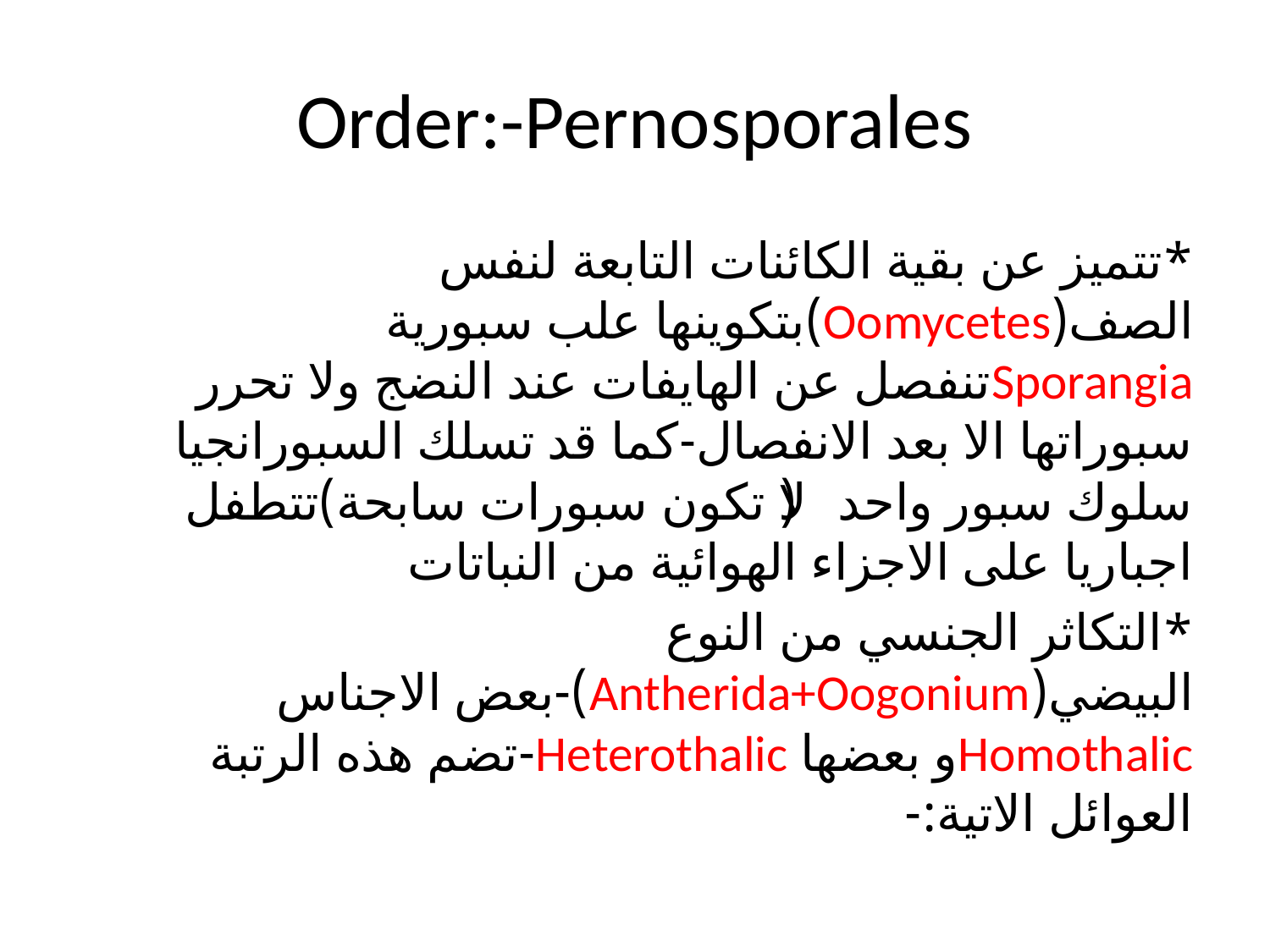

# Order:-Pernosporales
*تتميز عن بقية الكائنات التابعة لنفس الصف(Oomycetes)بتكوينها علب سبورية Sporangiaتنفصل عن الهايفات عند النضج ولا تحرر سبوراتها الا بعد الانفصال-كما قد تسلك السبورانجيا سلوك سبور واحد (لا تكون سبورات سابحة)تتطفل اجباريا على الاجزاء الهوائية من النباتات
*التكاثر الجنسي من النوع البيضي(Antherida+Oogonium)-بعض الاجناس Homothalicو بعضها Heterothalic-تضم هذه الرتبة العوائل الاتية:-